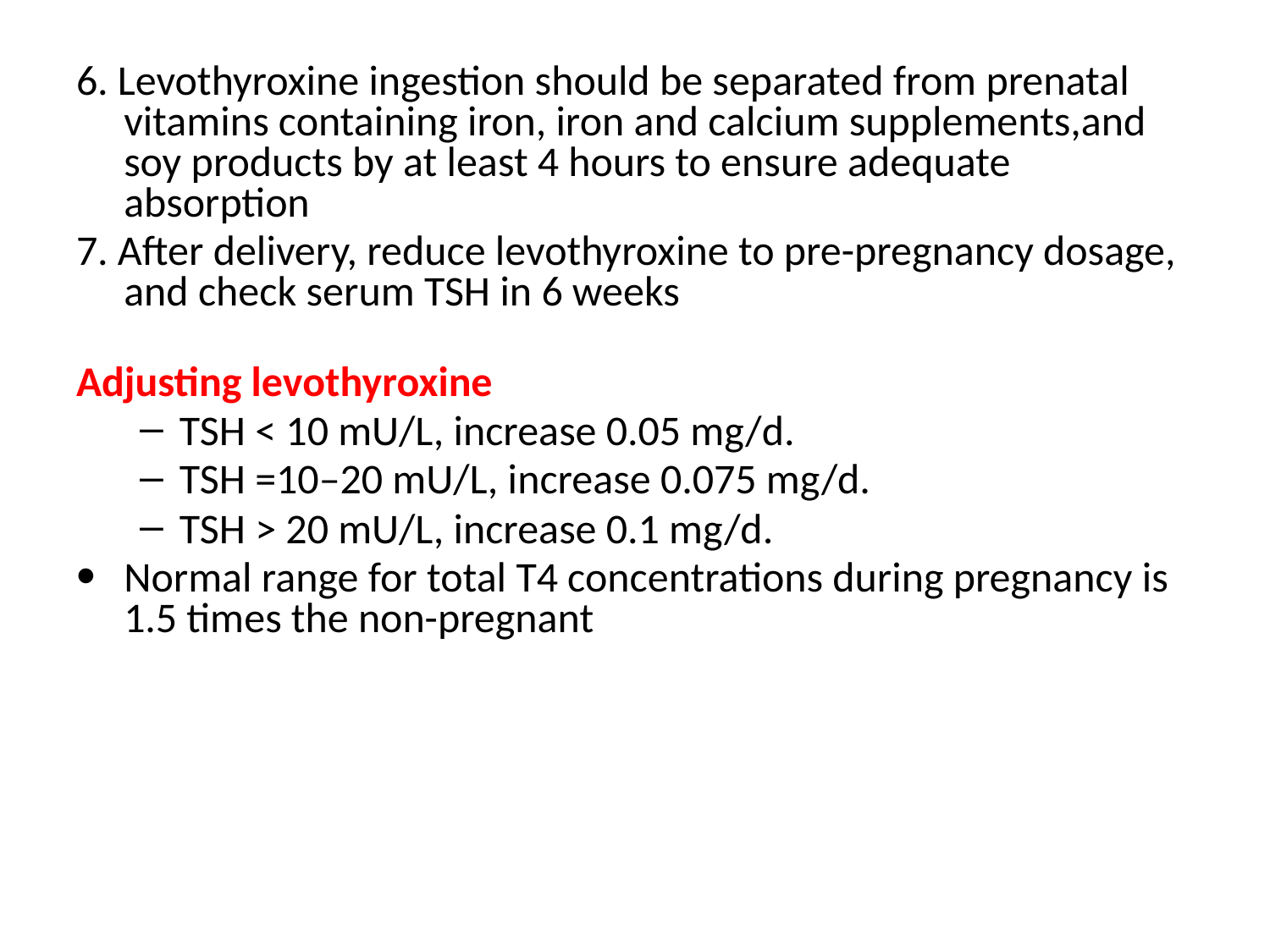

6. Levothyroxine ingestion should be separated from prenatal vitamins containing iron, iron and calcium supplements,and soy products by at least 4 hours to ensure adequate absorption
7. After delivery, reduce levothyroxine to pre-pregnancy dosage, and check serum TSH in 6 weeks

Adjusting levothyroxine
TSH < 10 mU/L, increase 0.05 mg/d.
TSH =10–20 mU/L, increase 0.075 mg/d.
TSH > 20 mU/L, increase 0.1 mg/d.
Normal range for total T4 concentrations during pregnancy is 1.5 times the non-pregnant